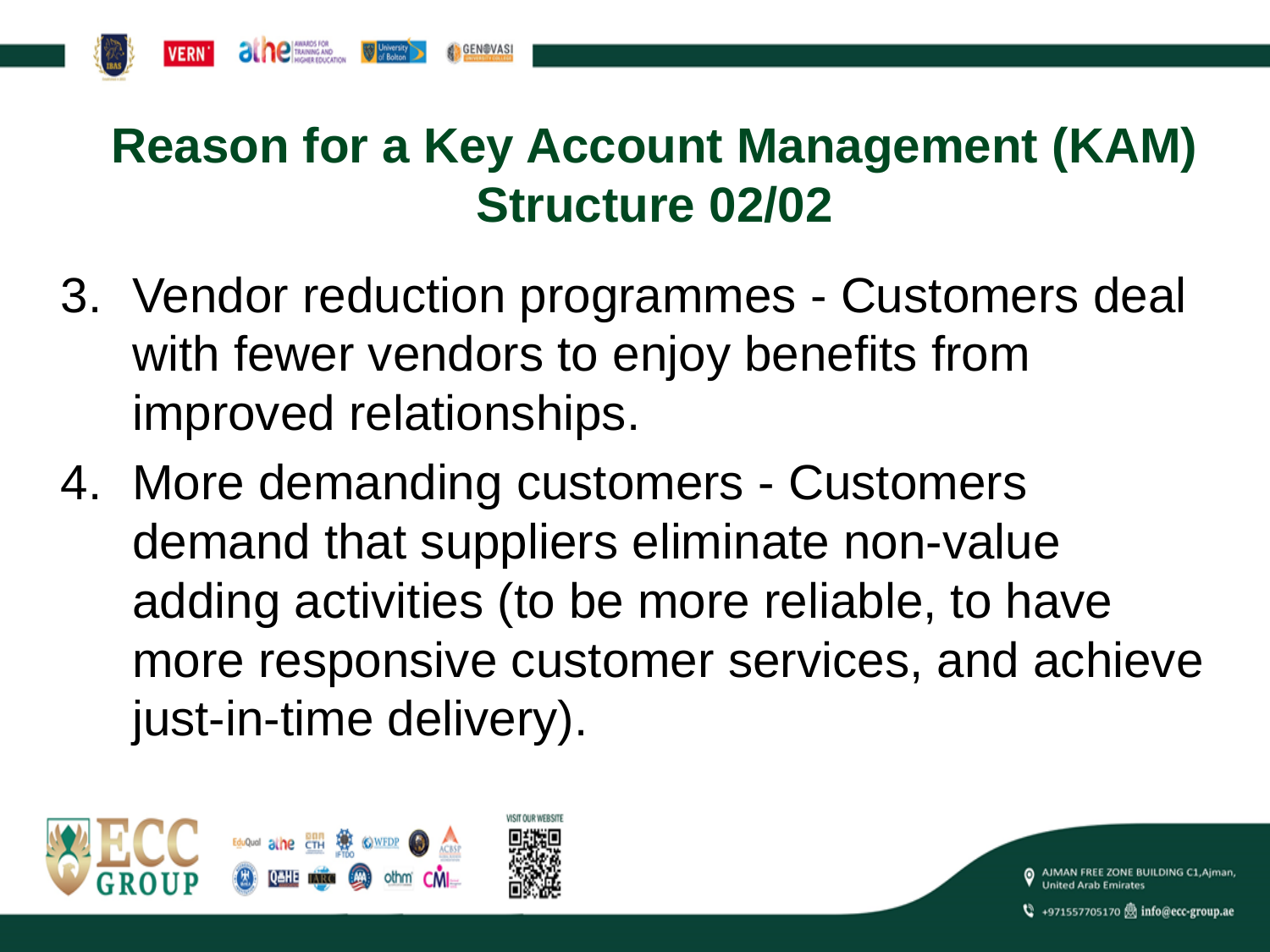

# Reason for a Key Account Management (KAM) Structure 02/02
Vendor reduction programmes - Customers deal with fewer vendors to enjoy benefits from improved relationships.
More demanding customers - Customers demand that suppliers eliminate non-value adding activities (to be more reliable, to have more responsive customer services, and achieve just-in-time delivery).